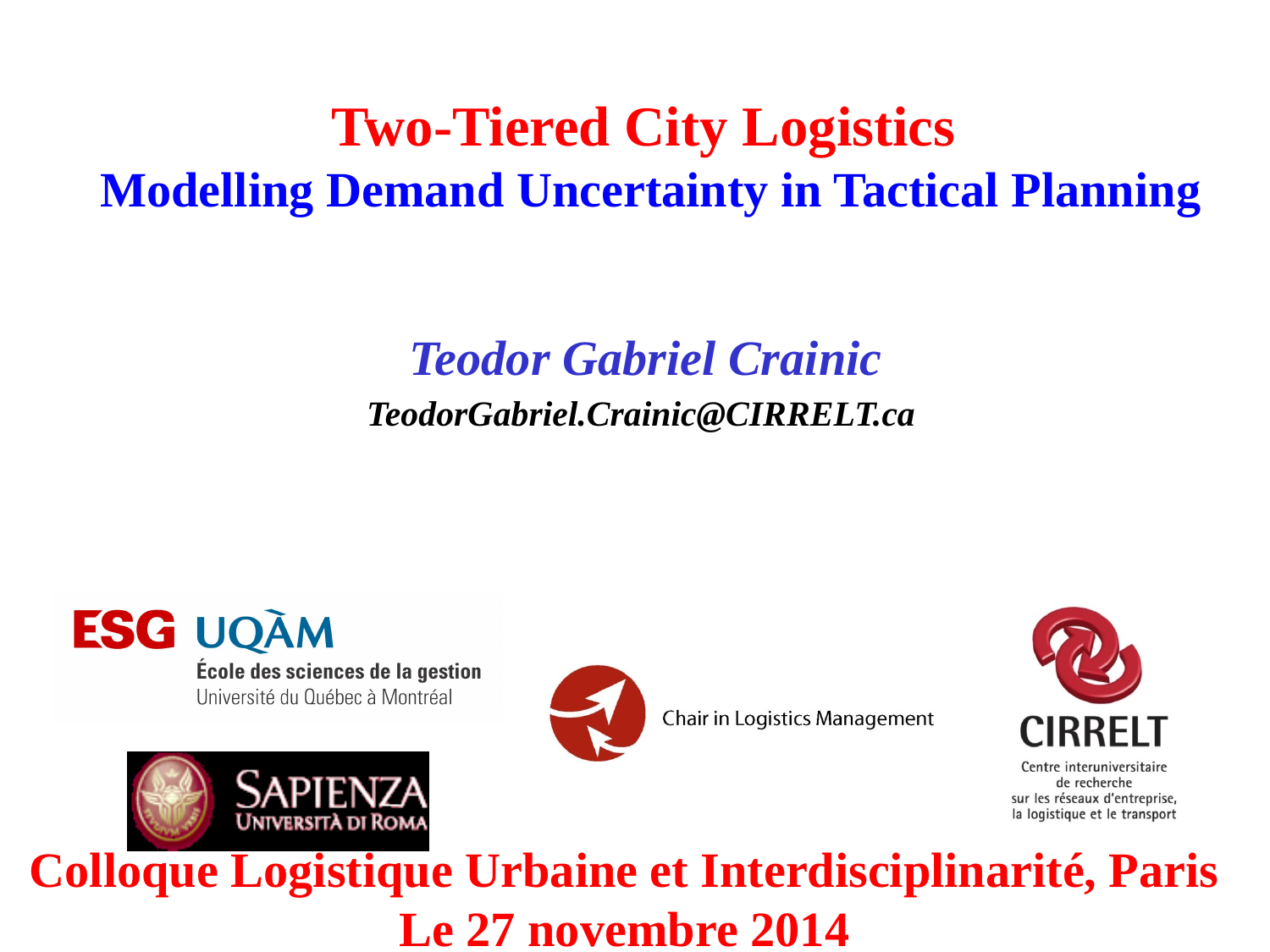

# Two-Tiered City Logistics Modelling Demand Uncertainty in Tactical Planning
Teodor Gabriel Crainic
TeodorGabriel.Crainic@CIRRELT.ca
Colloque Logistique Urbaine et Interdisciplinarité, Paris
Le 27 novembre 2014